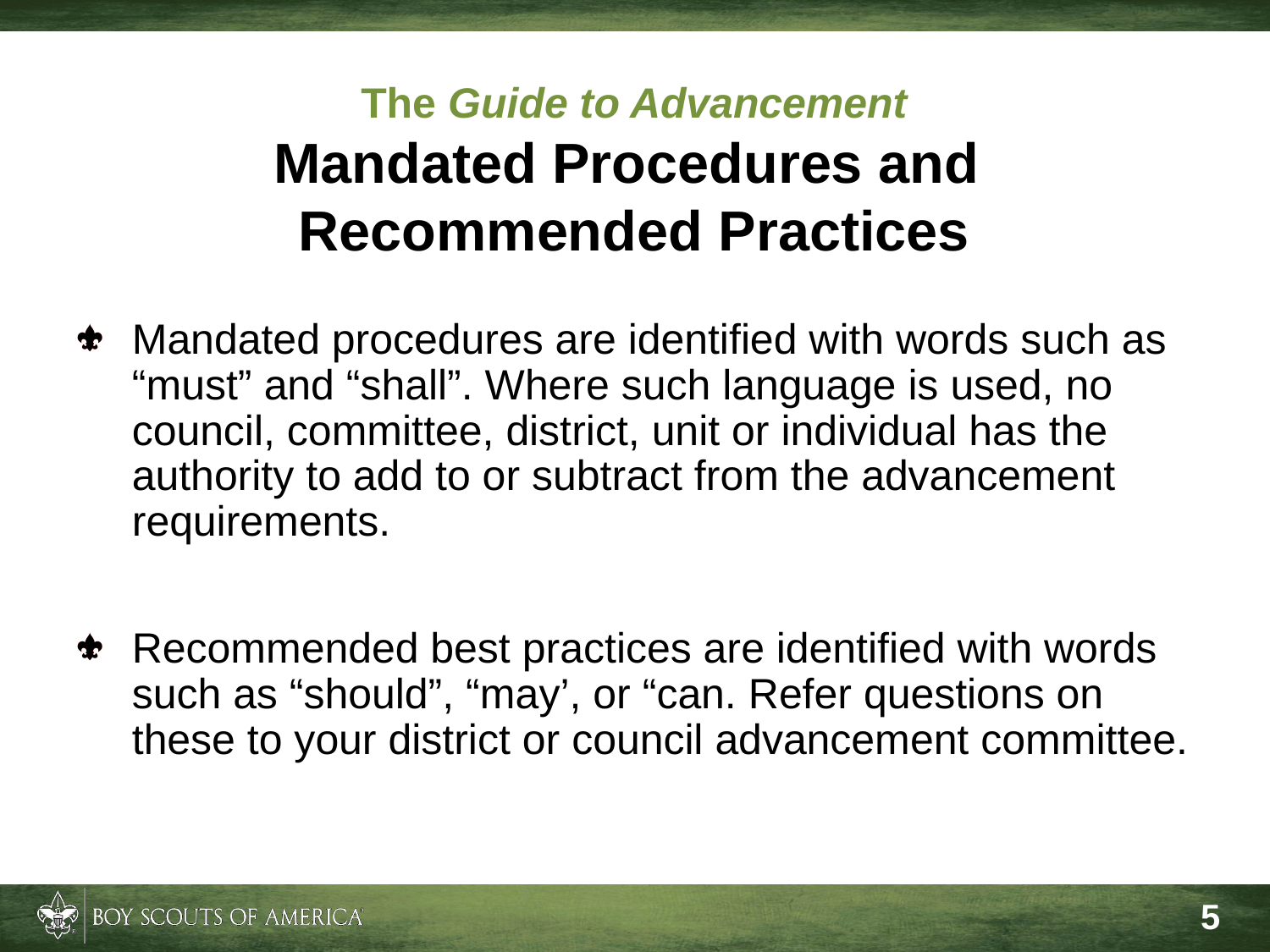

# The Guide to Advancement Mandated Procedures and Recommended Practices
Mandated procedures are identified with words such as “must” and “shall”. Where such language is used, no council, committee, district, unit or individual has the authority to add to or subtract from the advancement requirements.

Recommended best practices are identified with words such as “should”, “may’, or “can. Refer questions on these to your district or council advancement committee.